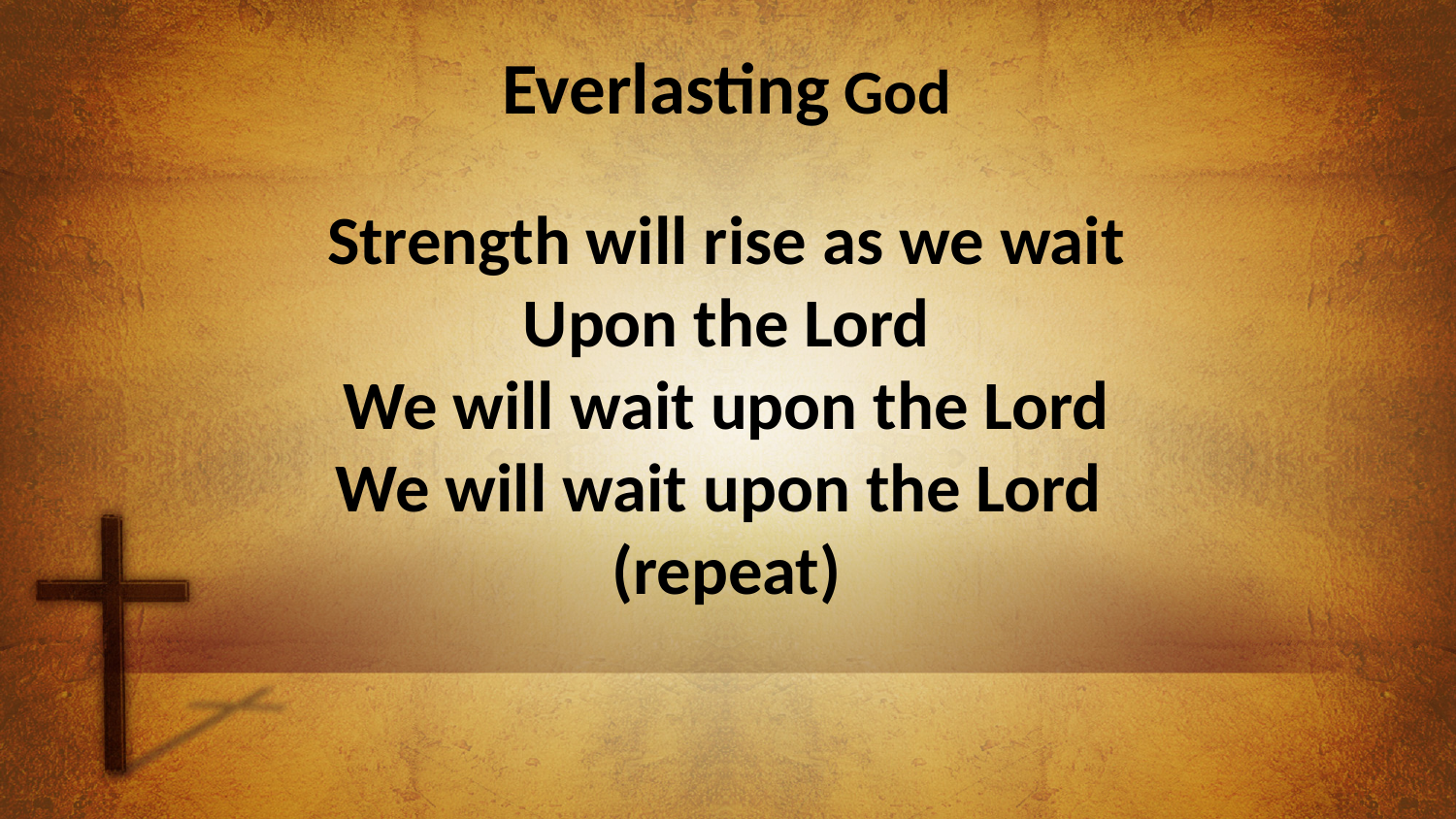

Everlasting God
Strength will rise as we wait
Upon the Lord
We will wait upon the Lord
We will wait upon the Lord
(repeat)